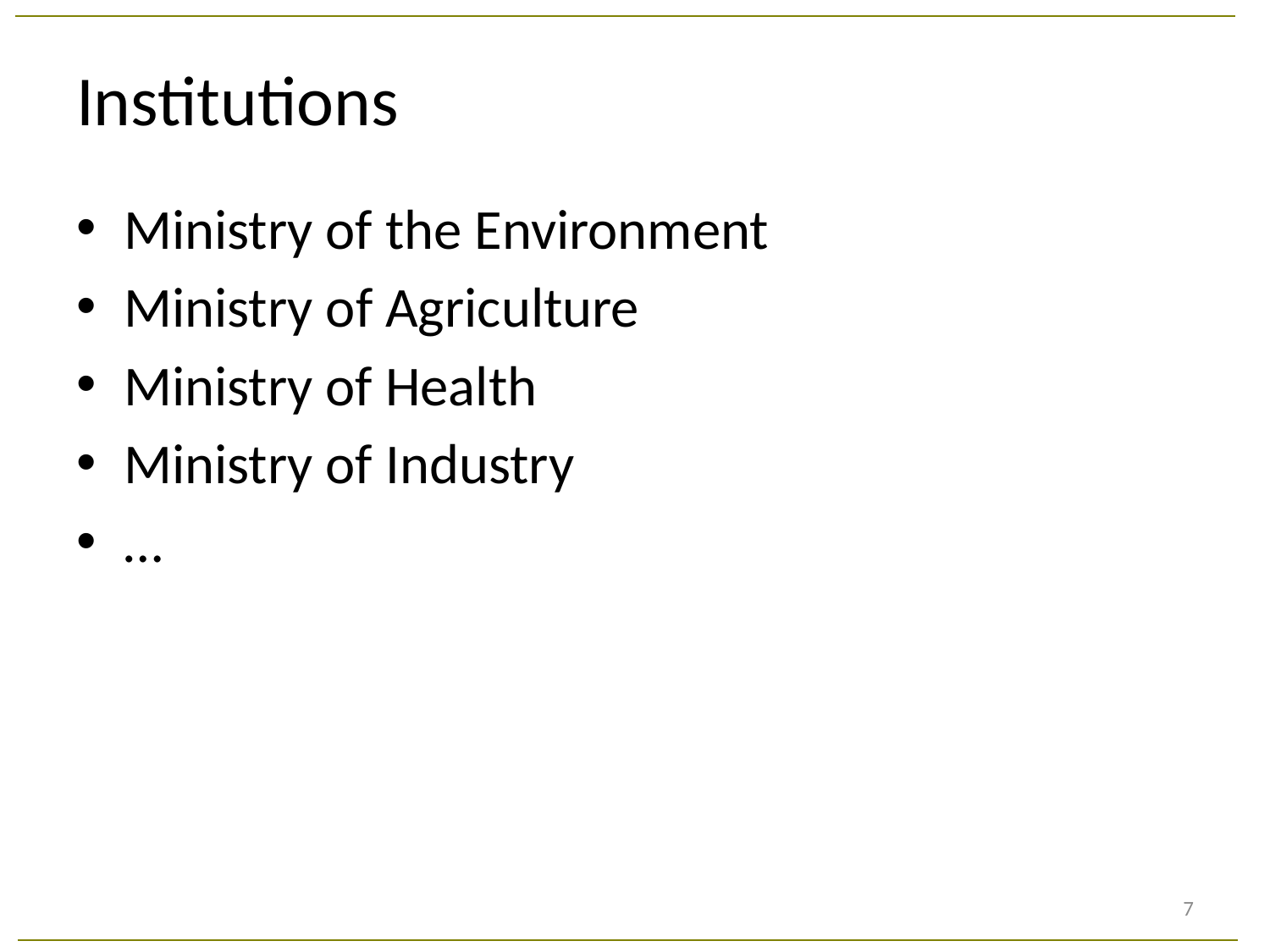

# Institutions
Ministry of the Environment
Ministry of Agriculture
Ministry of Health
Ministry of Industry
…
7